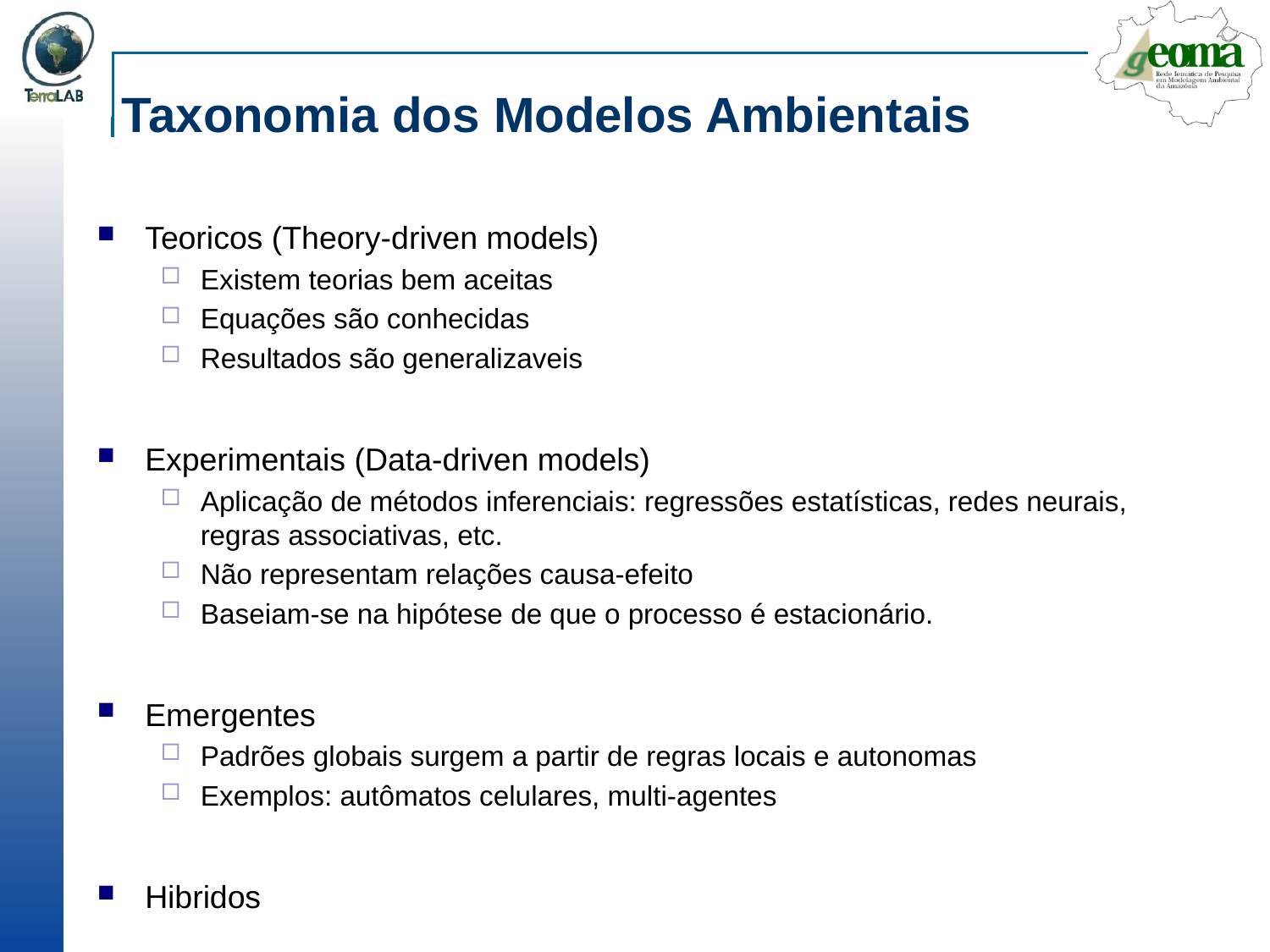

# Taxonomia dos Modelos Ambientais
Teoricos (Theory-driven models)
Existem teorias bem aceitas
Equações são conhecidas
Resultados são generalizaveis

Experimentais (Data-driven models)
Aplicação de métodos inferenciais: regressões estatísticas, redes neurais, regras associativas, etc.
Não representam relações causa-efeito
Baseiam-se na hipótese de que o processo é estacionário.

Emergentes
Padrões globais surgem a partir de regras locais e autonomas
Exemplos: autômatos celulares, multi-agentes

Hibridos